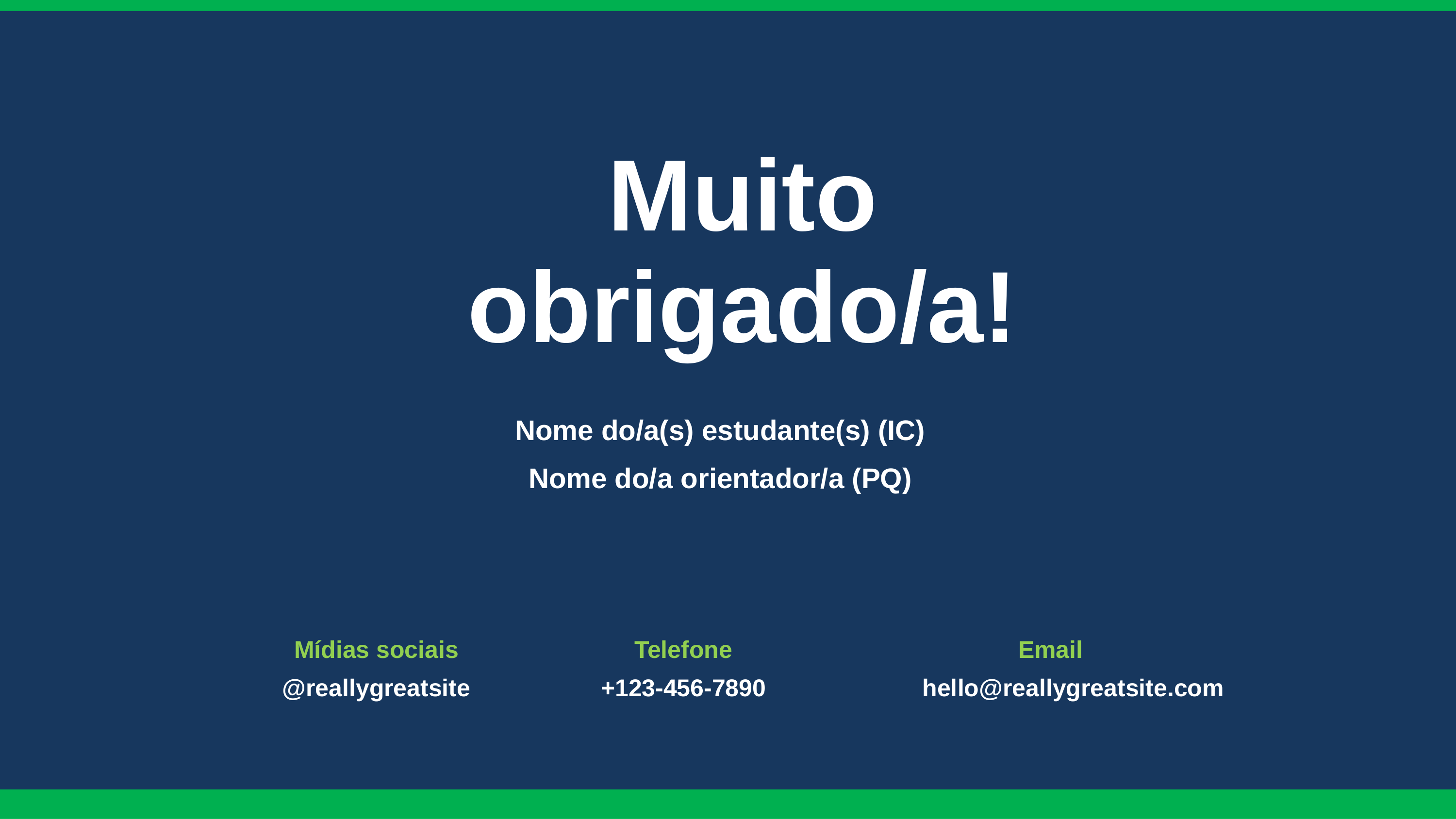

Muito
obrigado/a!
Nome do/a(s) estudante(s) (IC)
Nome do/a orientador/a (PQ)

Mídias sociais
Telefone
Email
@reallygreatsite
+123-456-7890
hello@reallygreatsite.com